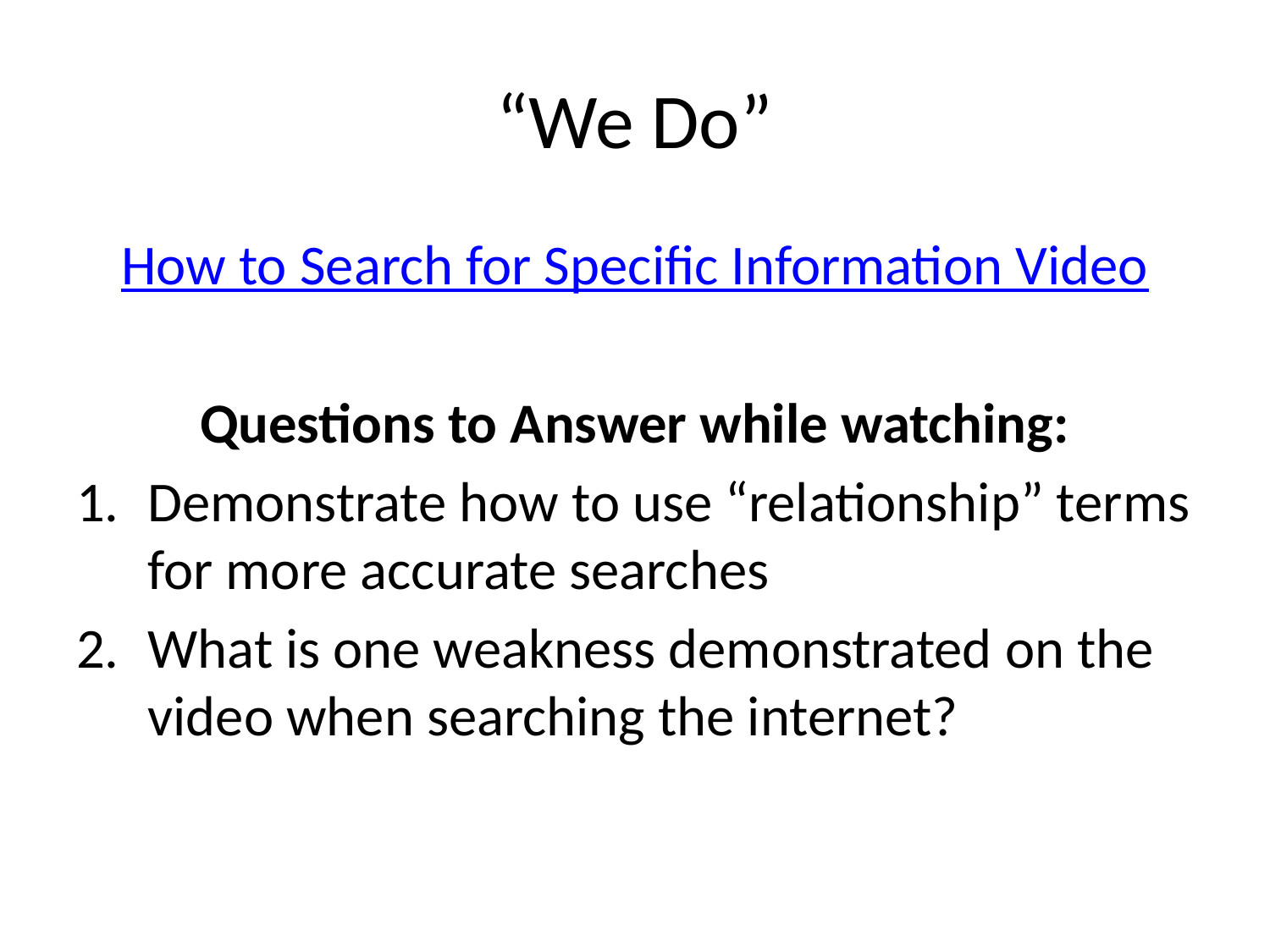

# “We Do”
How to Search for Specific Information Video

Questions to Answer while watching:
Demonstrate how to use “relationship” terms for more accurate searches
What is one weakness demonstrated on the video when searching the internet?